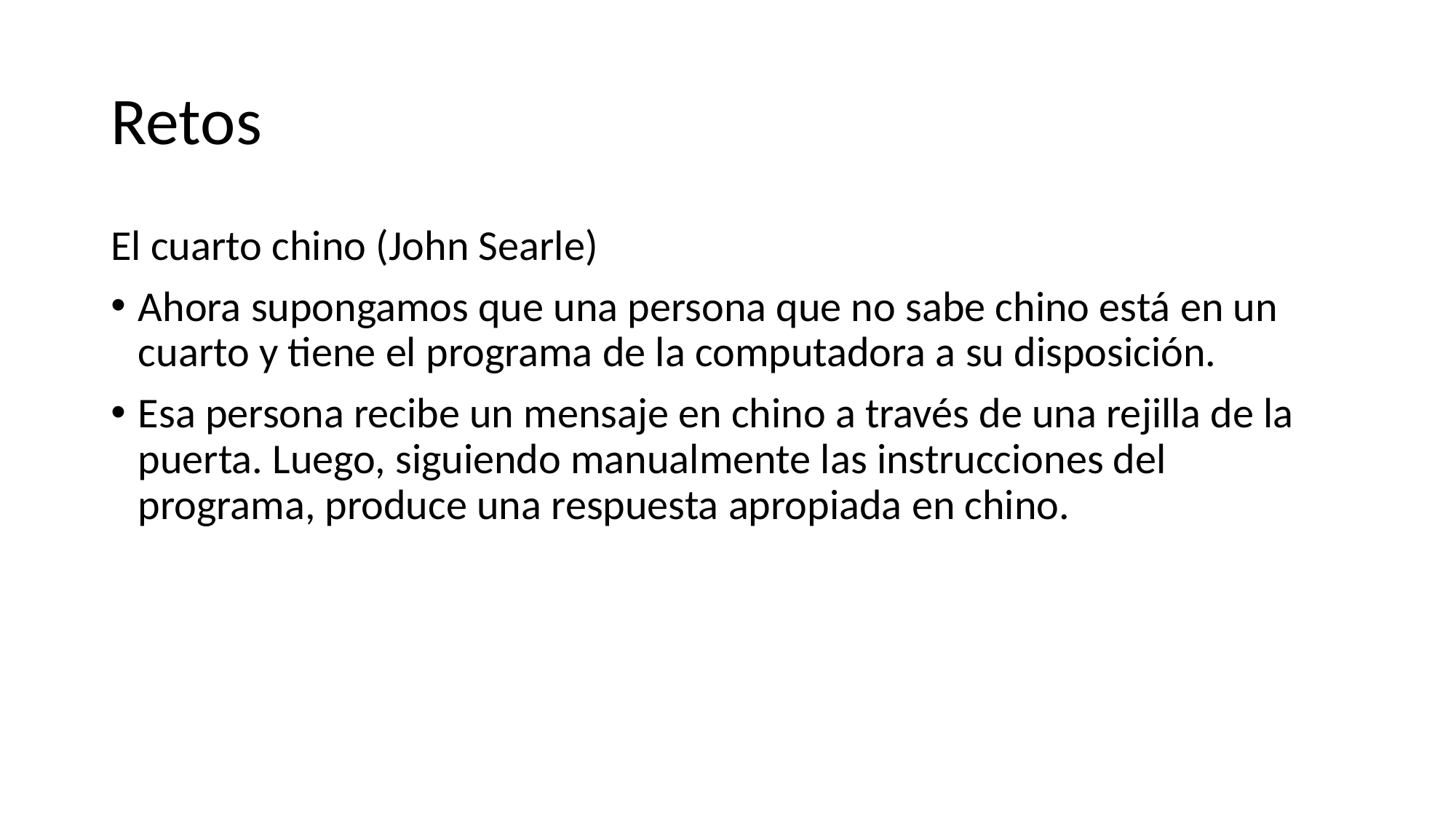

# Retos
El cuarto chino (John Searle)
Ahora supongamos que una persona que no sabe chino está en un cuarto y tiene el programa de la computadora a su disposición.
Esa persona recibe un mensaje en chino a través de una rejilla de la puerta. Luego, siguiendo manualmente las instrucciones del programa, produce una respuesta apropiada en chino.